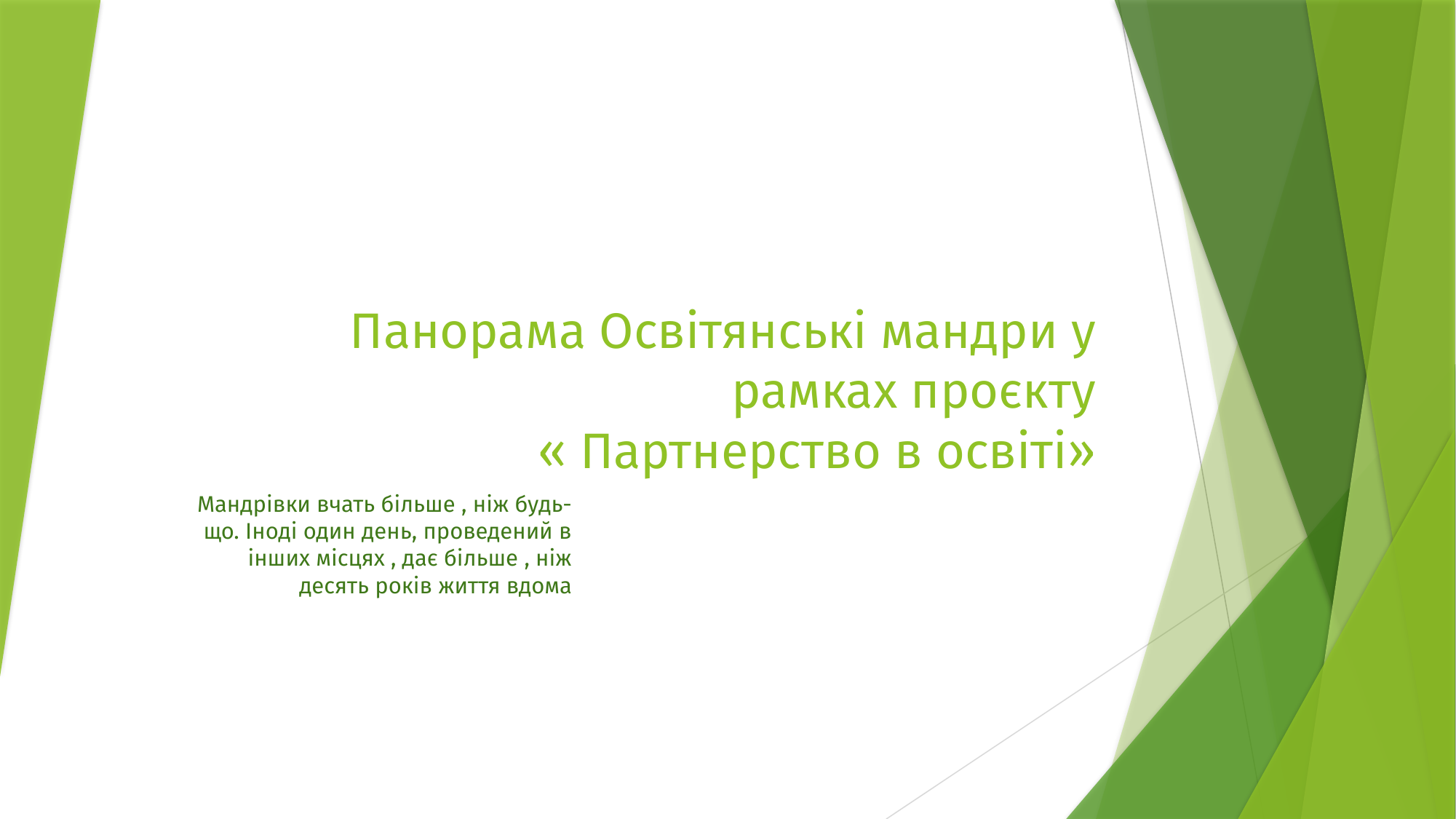

# Панорама Освітянські мандри у рамках проєкту « Партнерство в освіті»
Мандрівки вчать більше , ніж будь-що. Іноді один день, проведений в інших місцях , дає більше , ніж десять років життя вдома